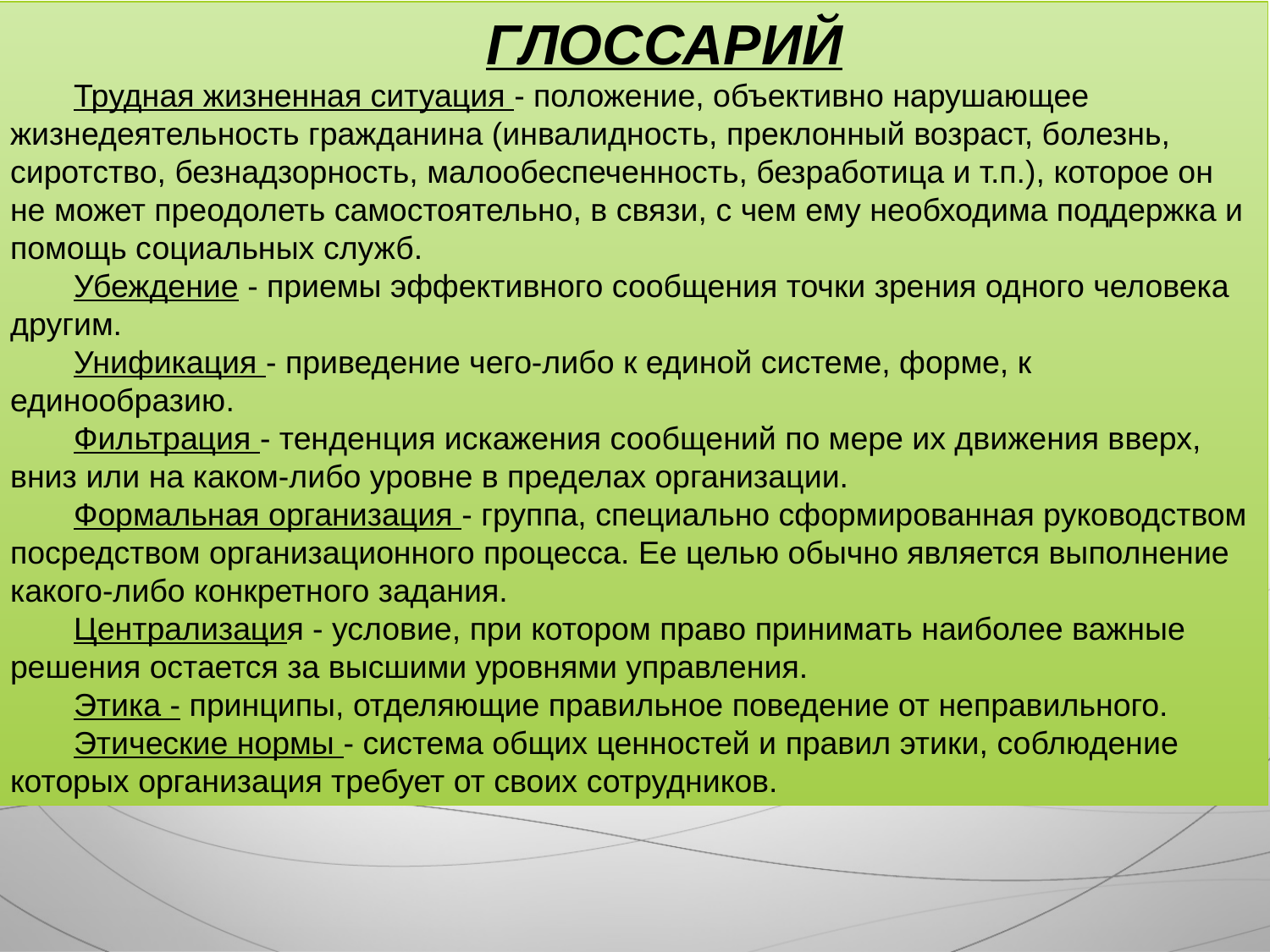

ГЛОССАРИЙ
Трудная жизненная ситуация - положение, объективно нарушающее жизнедеятельность гражданина (инвалидность, преклонный возраст, болезнь, сиротство, безнадзорность, малообеспеченность, безработица и т.п.), которое он не может преодолеть самостоятельно, в связи, с чем ему необходима поддержка и помощь социальных служб.
Убеждение - приемы эффективного сообщения точки зрения одного человека другим.
Унификация - приведение чего-либо к единой системе, форме, к единообразию.
Фильтрация - тенденция искажения сообщений по мере их движения вверх, вниз или на каком-либо уровне в пределах организации.
Формальная организация - группа, специально сформированная руководством посредством организационного процесса. Ее целью обычно является выполнение какого-либо конкретного задания.
Централизация - условие, при котором право принимать наиболее важные решения остается за высшими уровнями управления.
Этика - принципы, отделяющие правильное поведение от неправильного.
Этические нормы - система общих ценностей и правил этики, соблюдение которых организация требует от своих сотрудников.